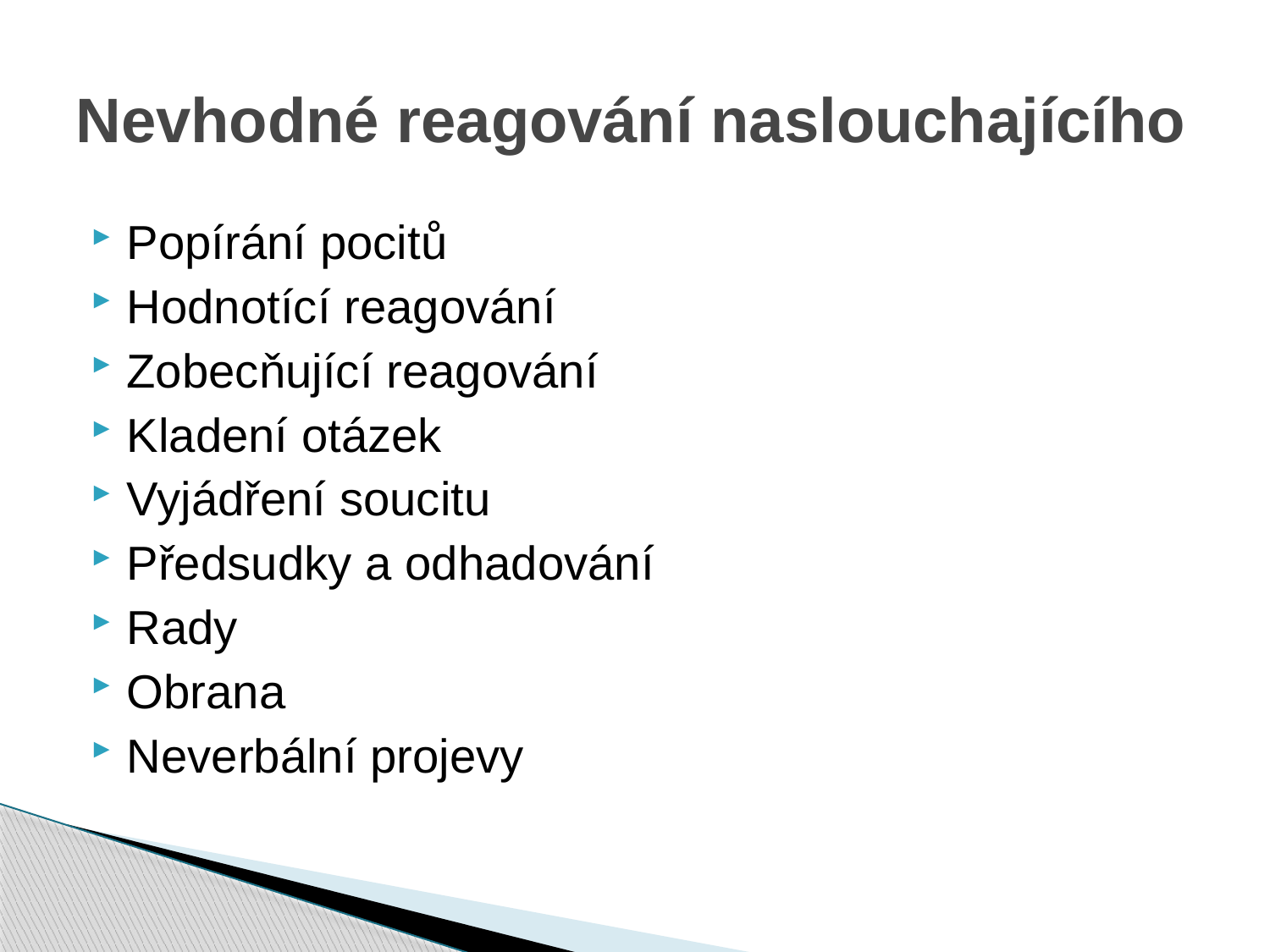

# Nevhodné reagování naslouchajícího
Popírání pocitů
Hodnotící reagování
Zobecňující reagování
Kladení otázek
Vyjádření soucitu
Předsudky a odhadování
Rady
Obrana
Neverbální projevy